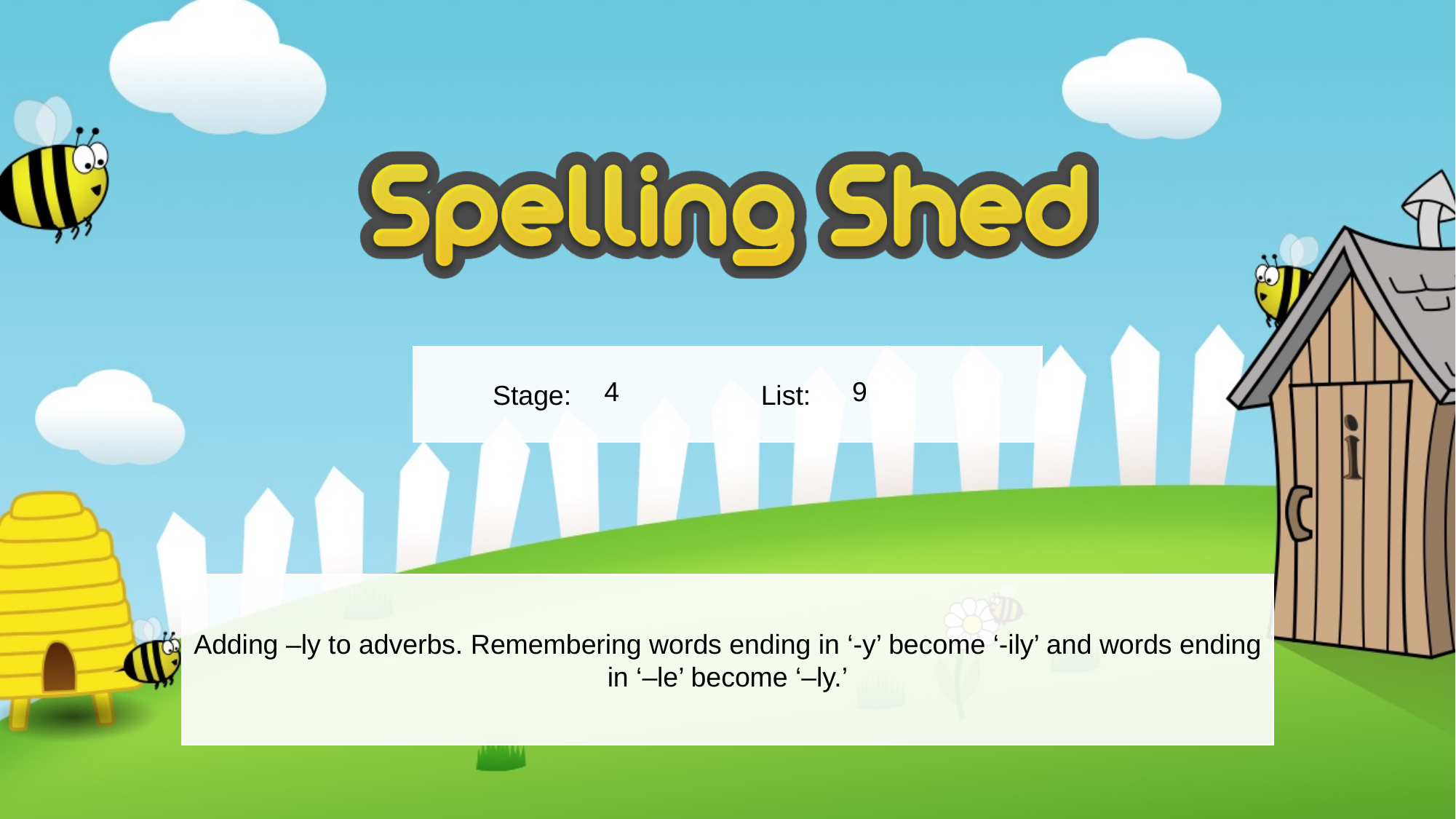

4
9
Adding –ly to adverbs. Remembering words ending in ‘-y’ become ‘-ily’ and words ending in ‘–le’ become ‘–ly.’